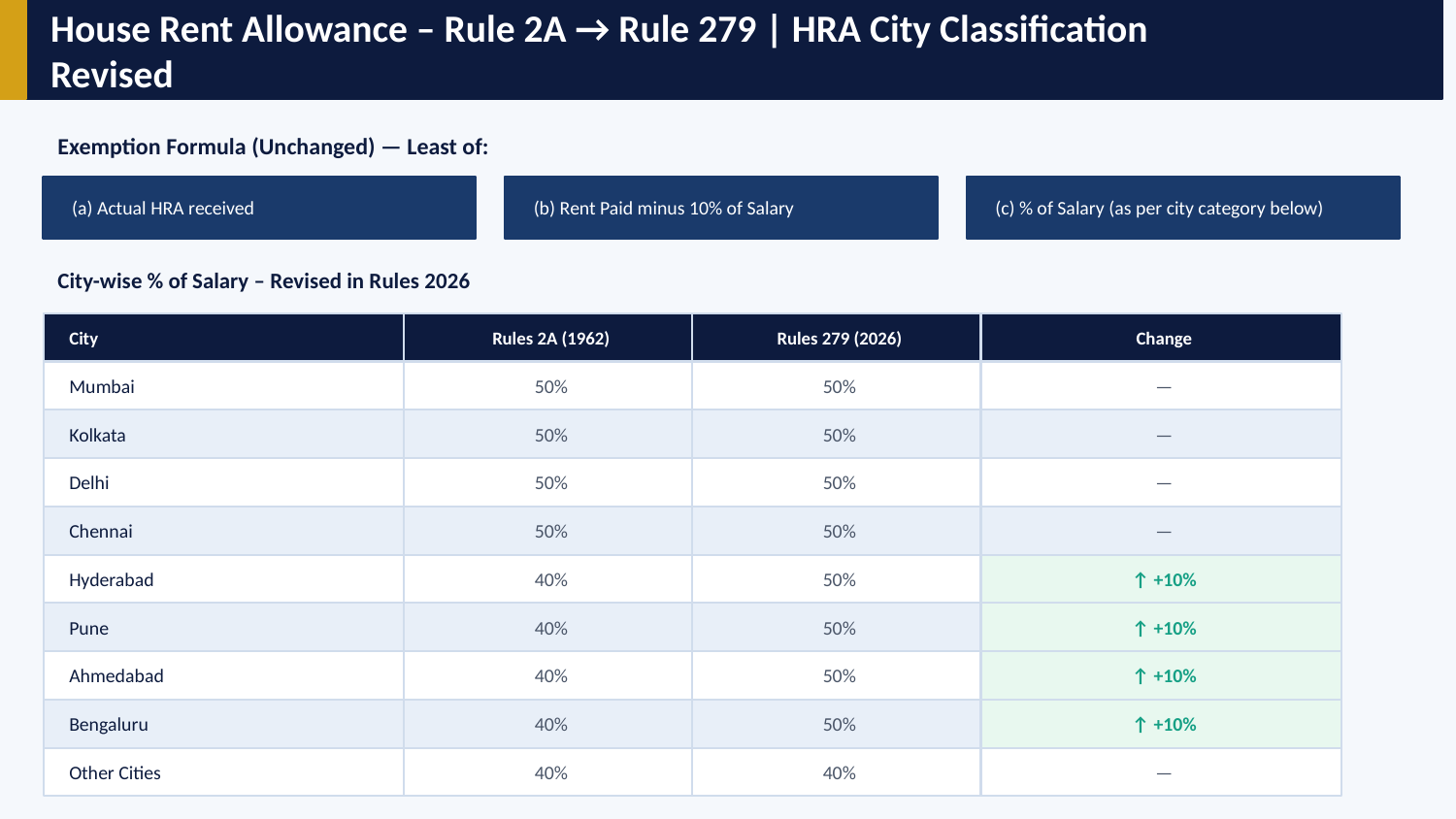

House Rent Allowance – Rule 2A → Rule 279 | HRA City Classification Revised
Exemption Formula (Unchanged) — Least of:

(a) Actual HRA received

(b) Rent Paid minus 10% of Salary

(c) % of Salary (as per city category below)
City-wise % of Salary – Revised in Rules 2026

City

Rules 2A (1962)

Rules 279 (2026)

Change

Mumbai

50%

50%

—

Kolkata

50%

50%

—

Delhi

50%

50%

—

Chennai

50%

50%

—

Hyderabad

40%

50%

↑ +10%

Pune

40%

50%

↑ +10%

Ahmedabad

40%

50%

↑ +10%

Bengaluru

40%

50%

↑ +10%

Other Cities

40%

40%

—